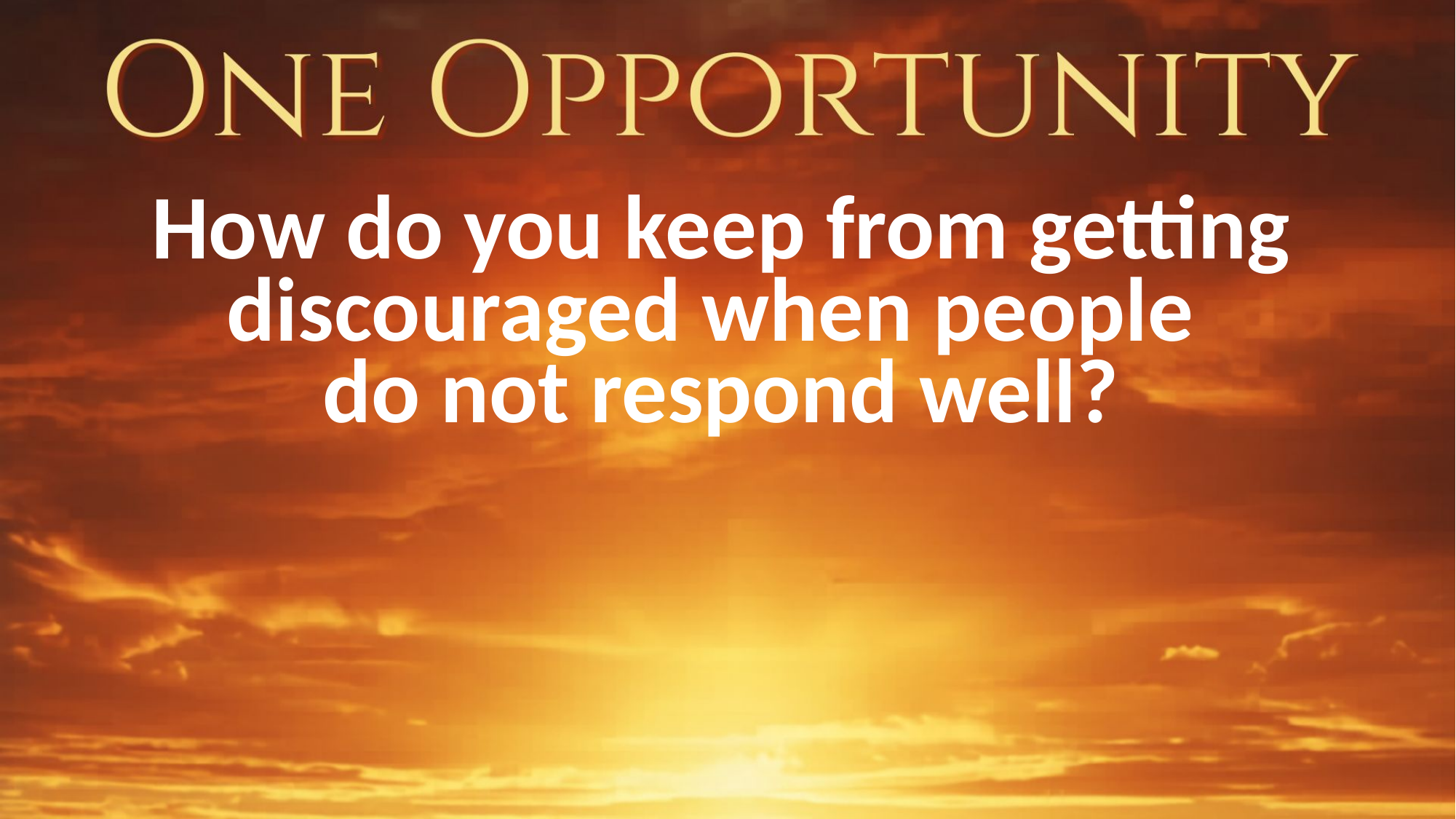

How do you keep from getting discouraged when people
do not respond well?